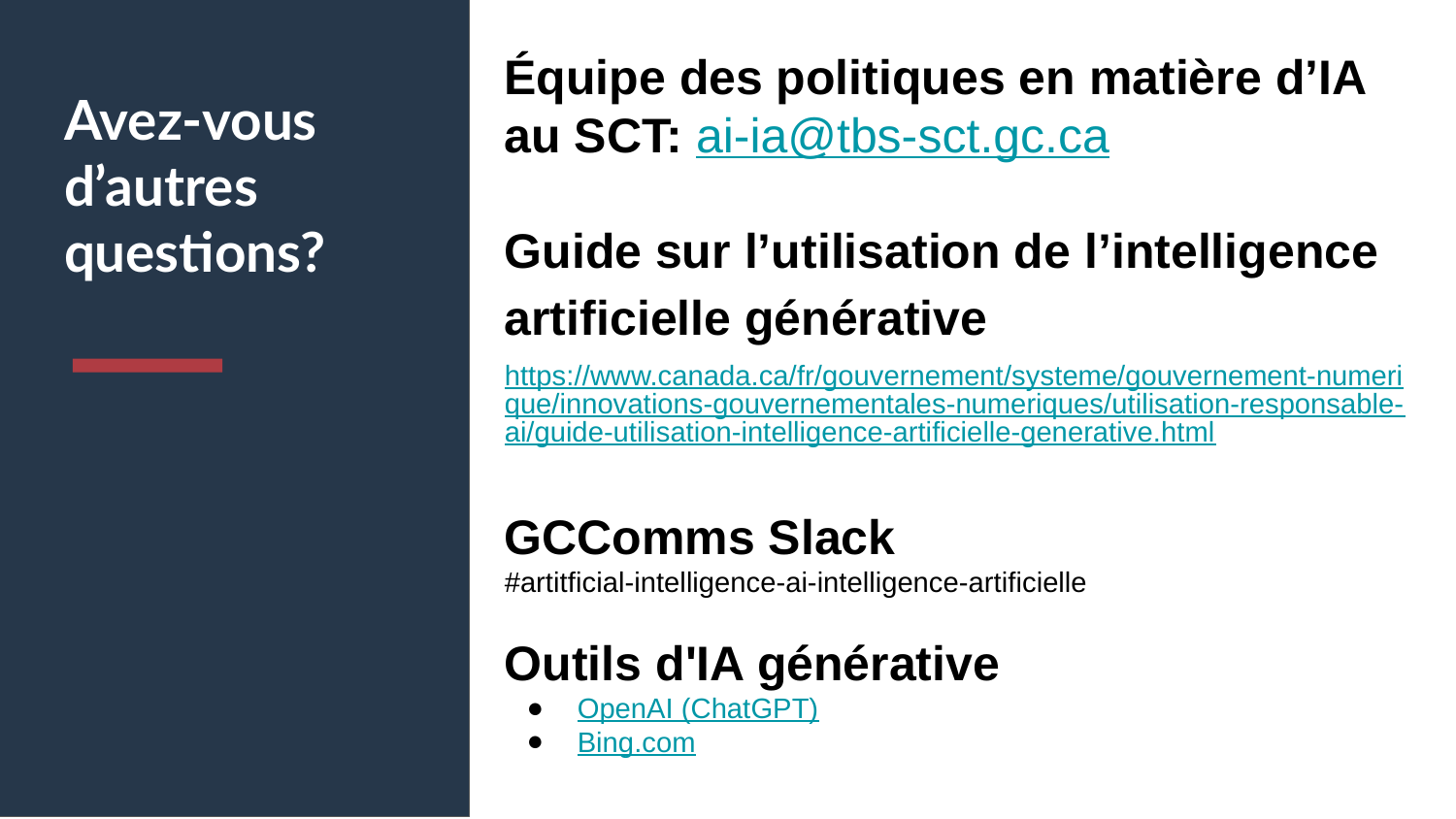

Équipe des politiques en matière d’IA au SCT: ai-ia@tbs-sct.gc.ca
Guide sur l’utilisation de l’intelligence artificielle générative
https://www.canada.ca/fr/gouvernement/systeme/gouvernement-numerique/innovations-gouvernementales-numeriques/utilisation-responsable-ai/guide-utilisation-intelligence-artificielle-generative.html

GCComms Slack
#artitficial-intelligence-ai-intelligence-artificielle

Outils d'IA générative
OpenAI (ChatGPT)
Bing.com
# Avez-vous d’autres questions?